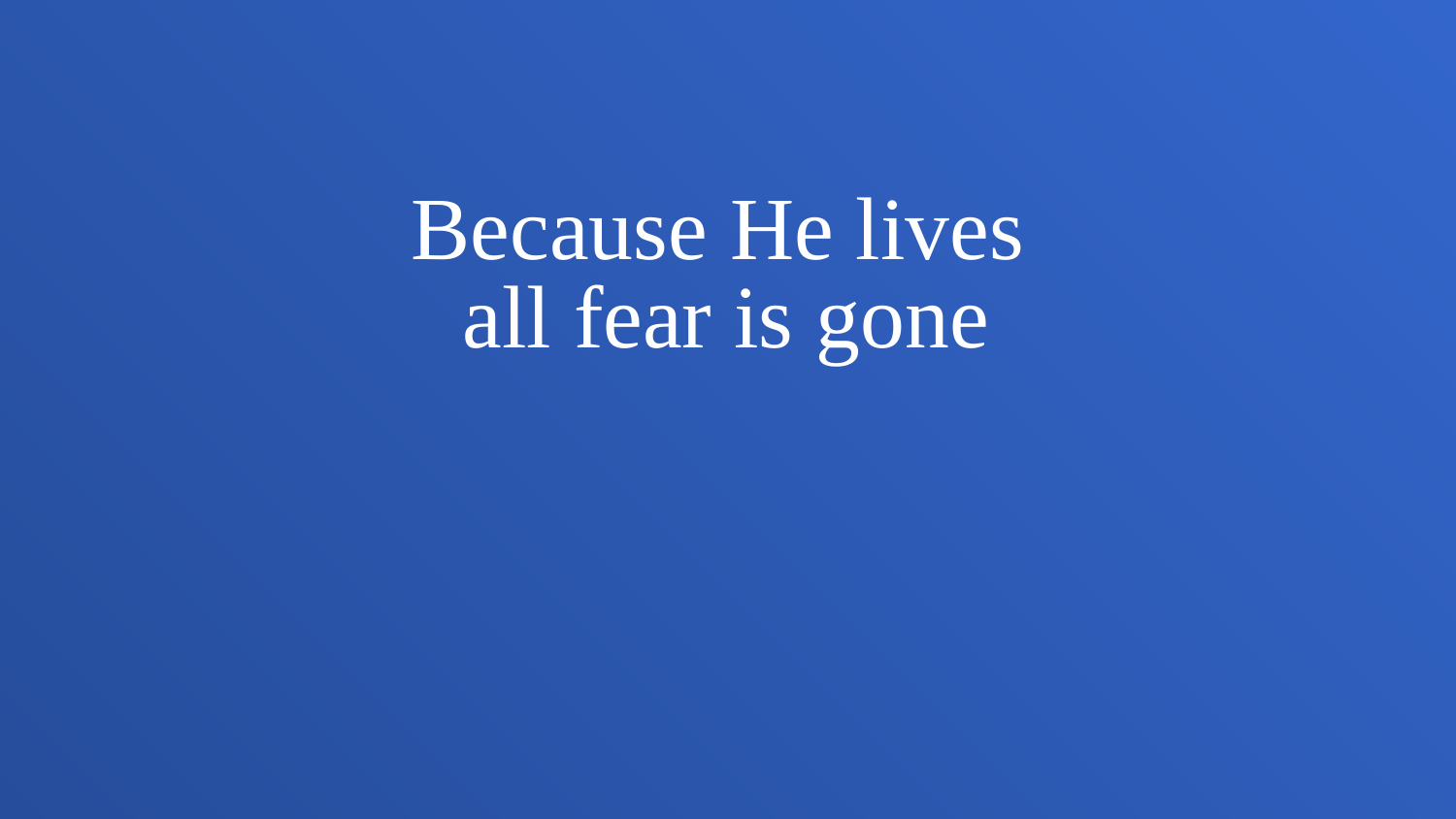

Because He lives
all fear is gone